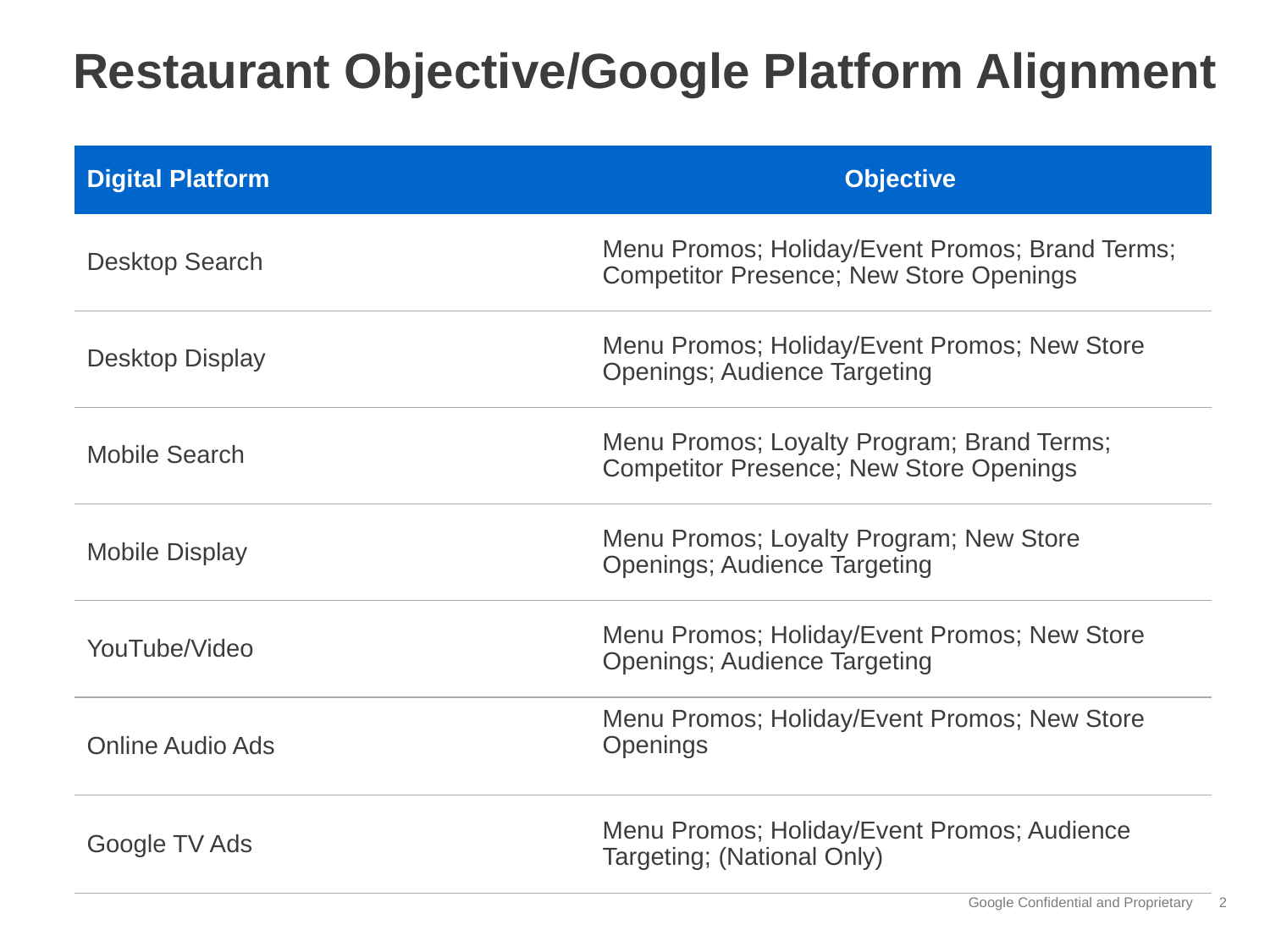

# Restaurant Objective/Google Platform Alignment
| Digital Platform | Objective |
| --- | --- |
| Desktop Search | Menu Promos; Holiday/Event Promos; Brand Terms; Competitor Presence; New Store Openings |
| Desktop Display | Menu Promos; Holiday/Event Promos; New Store Openings; Audience Targeting |
| Mobile Search | Menu Promos; Loyalty Program; Brand Terms; Competitor Presence; New Store Openings |
| Mobile Display | Menu Promos; Loyalty Program; New Store Openings; Audience Targeting |
| YouTube/Video | Menu Promos; Holiday/Event Promos; New Store Openings; Audience Targeting |
| Online Audio Ads | Menu Promos; Holiday/Event Promos; New Store Openings |
| Google TV Ads | Menu Promos; Holiday/Event Promos; Audience Targeting; (National Only) |
2